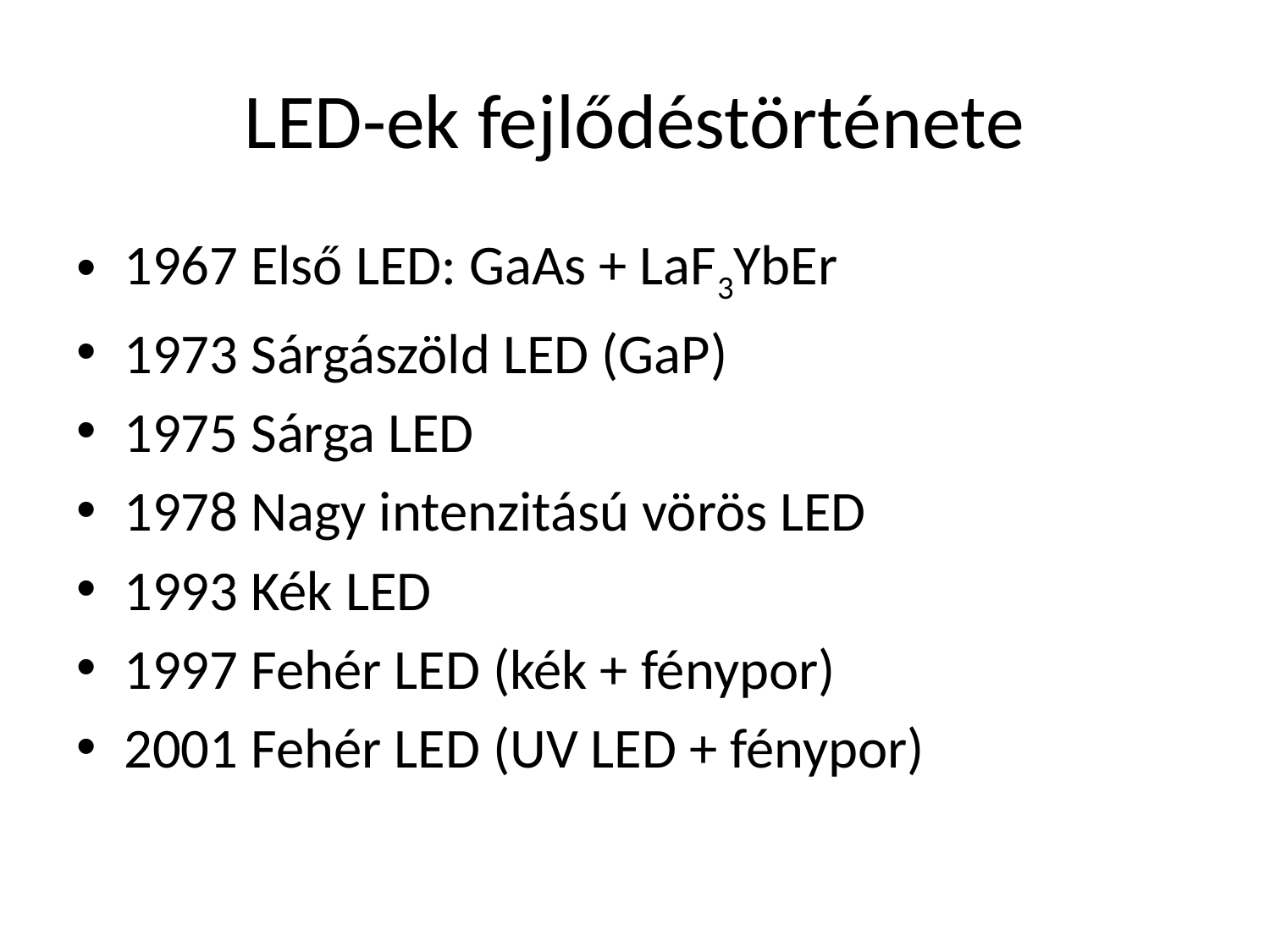

# LED-ek fejlődéstörténete
1967 Első LED: GaAs + LaF3YbEr
1973 Sárgászöld LED (GaP)
1975 Sárga LED
1978 Nagy intenzitású vörös LED
1993 Kék LED
1997 Fehér LED (kék + fénypor)
2001 Fehér LED (UV LED + fénypor)